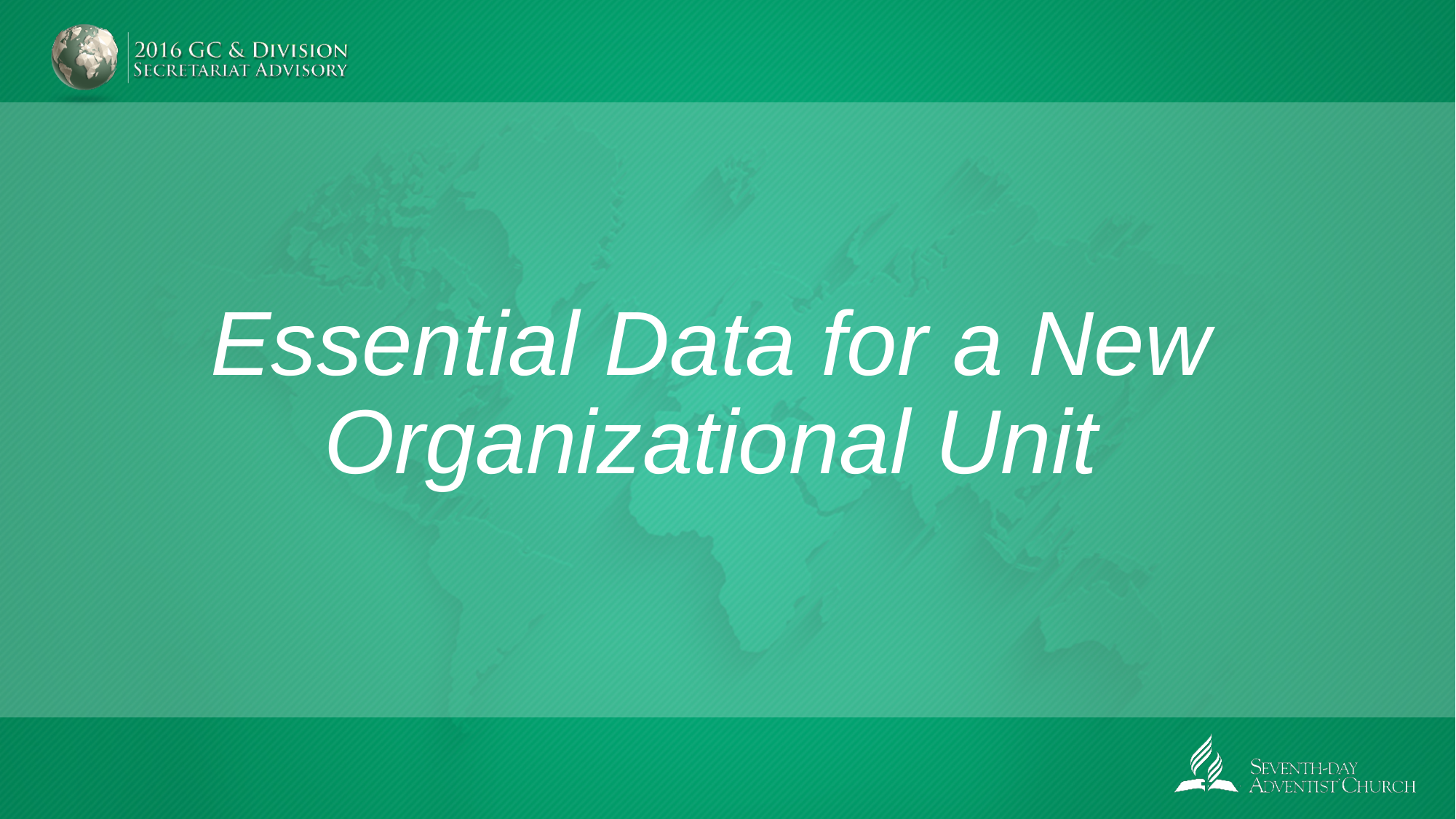

# Essential Data for a New Organizational Unit